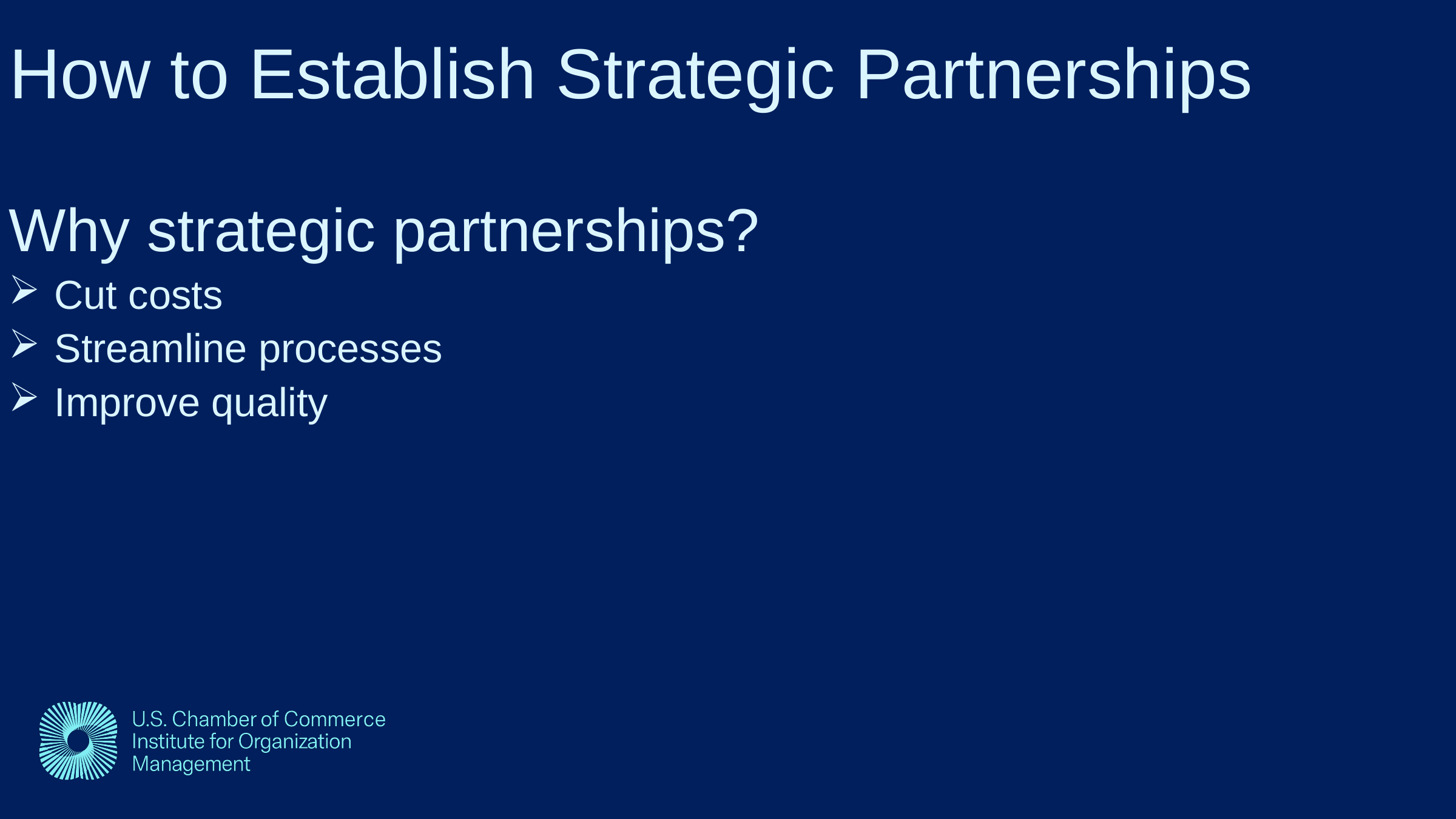

Why strategic partnerships?
Cut costs
Streamline processes
Improve quality